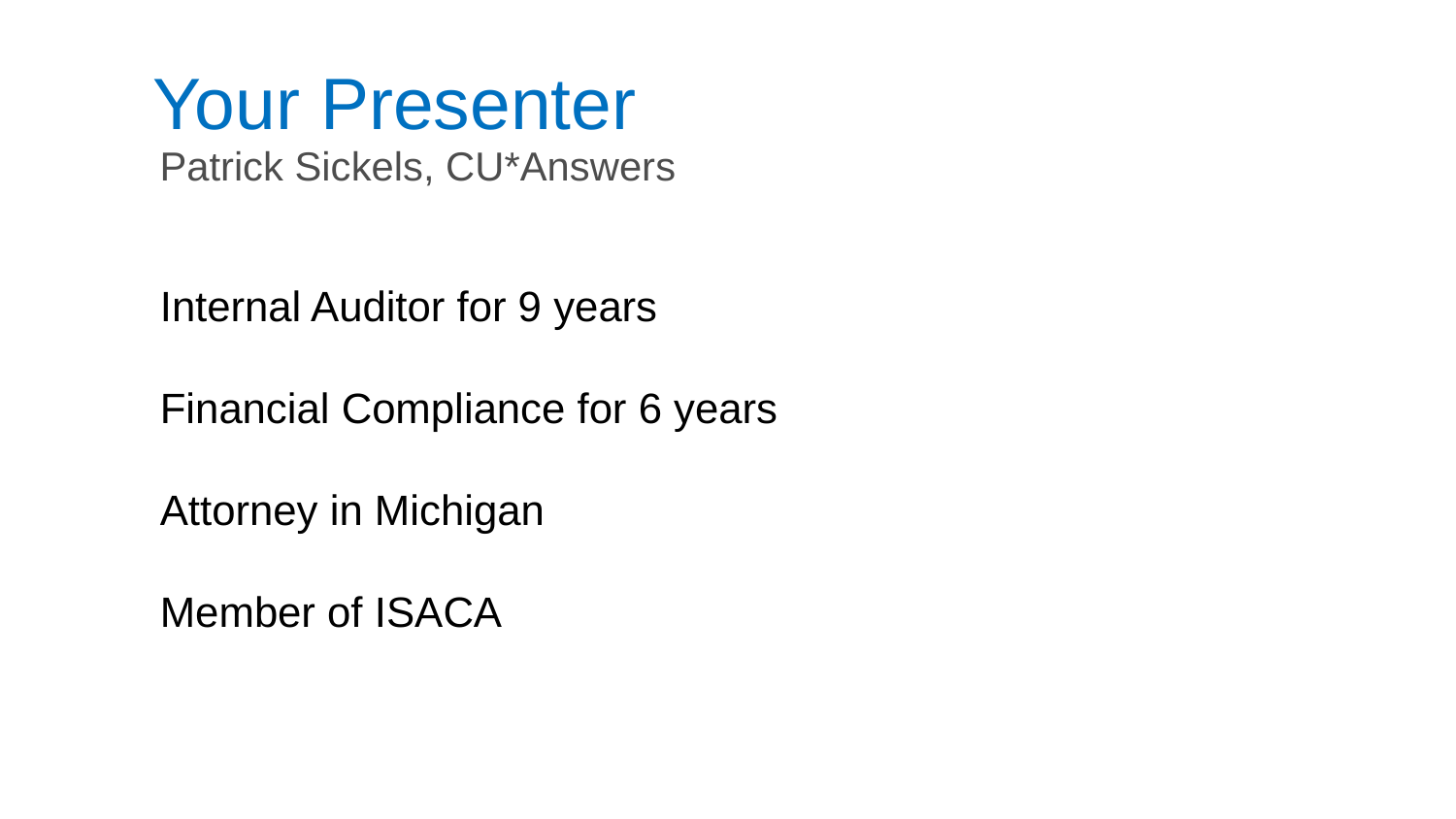

Your Presenter
Patrick Sickels, CU*Answers

Internal Auditor for 9 years

Financial Compliance for 6 years

Attorney in Michigan

Member of ISACA
Patrick Sickels

Overview
Fundamentals
Dave Wordhouse
W10
RSA

Jim Vilker

Vendors
CU*BASE
Show case
12.00
Jim Lawrence

DR/BR and Cybersecurity